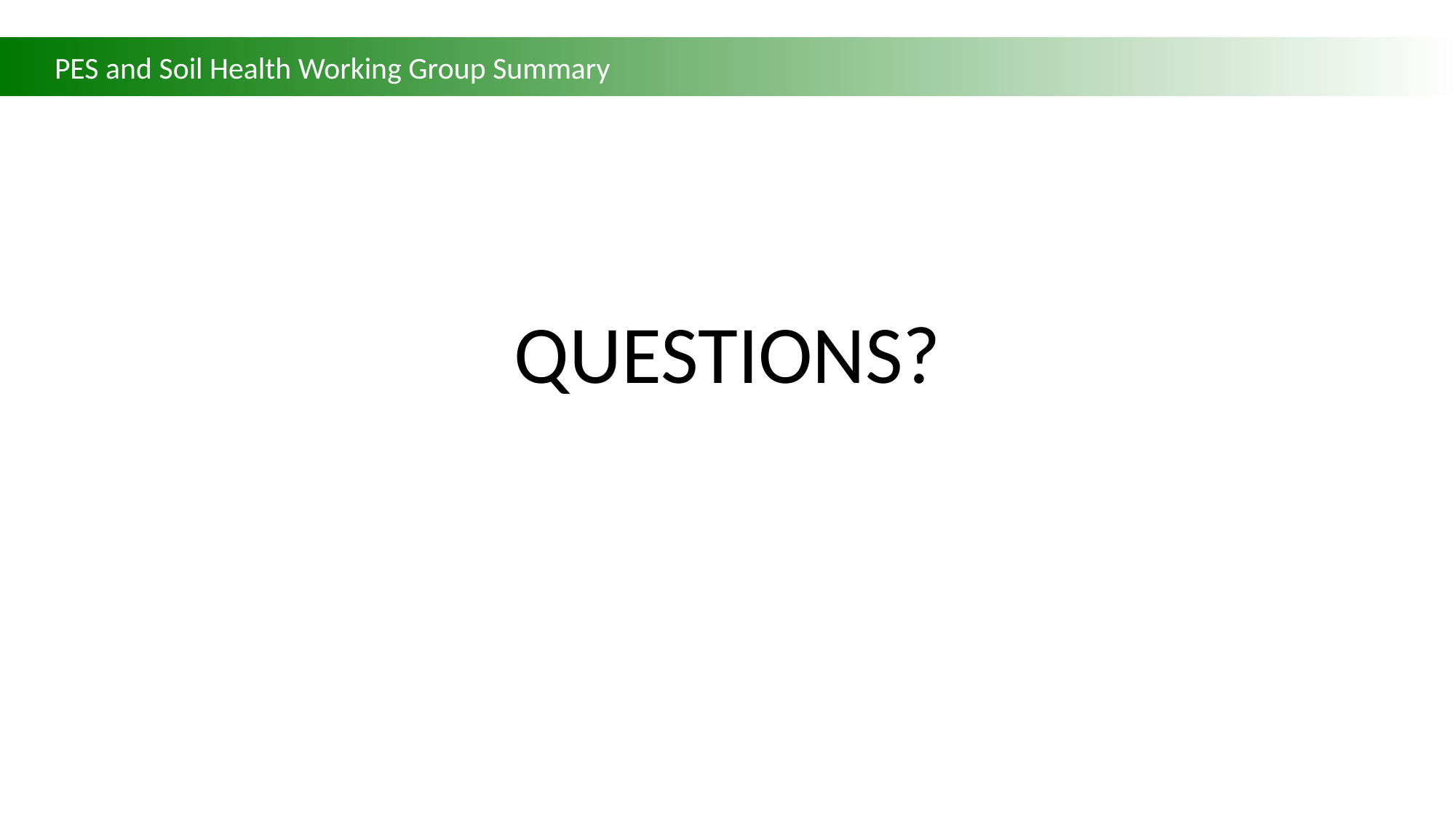

PES and Soil Health Working Group Summary
QUESTIONS?